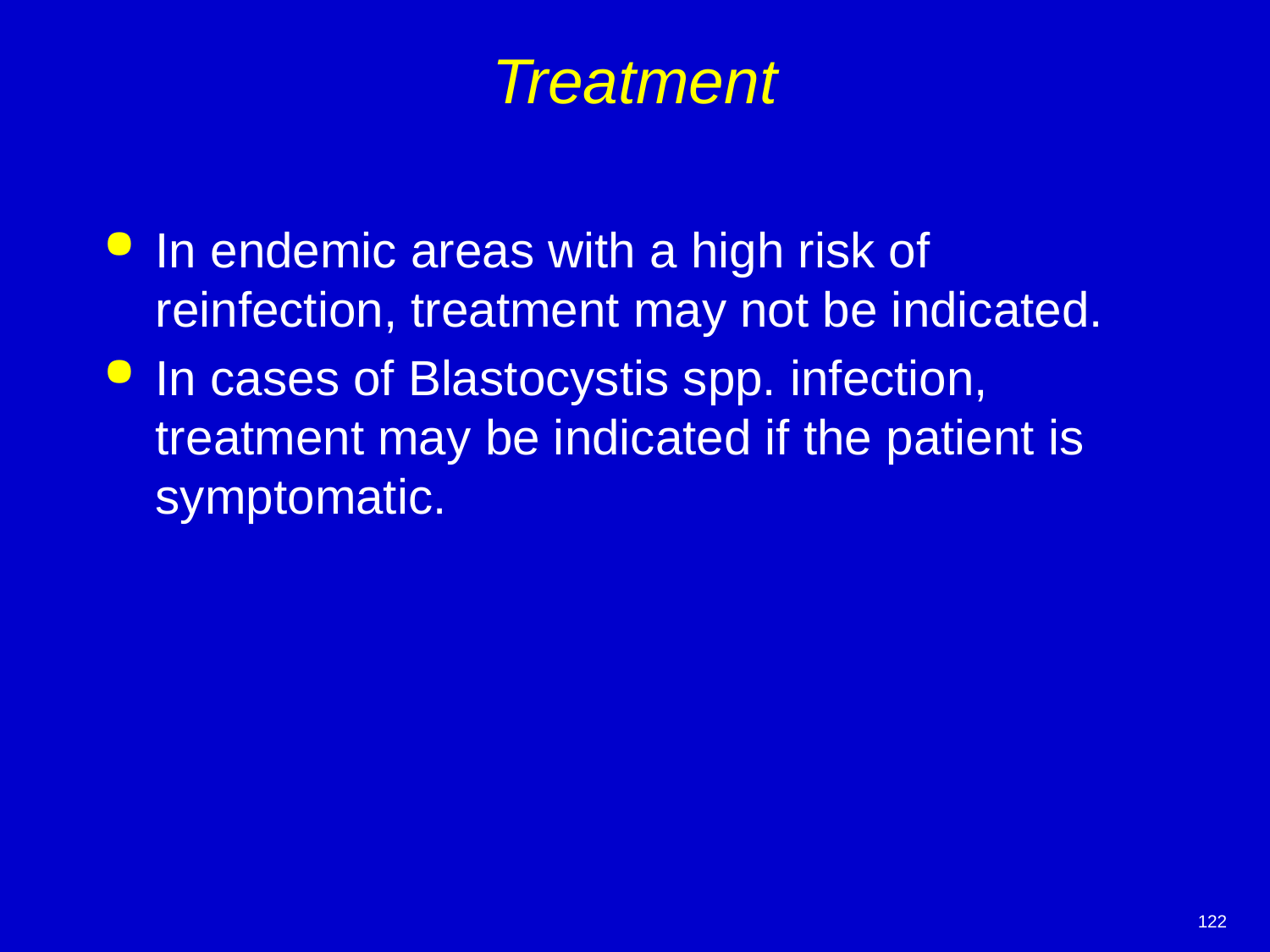

# Treatment
In endemic areas with a high risk of reinfection, treatment may not be indicated.
In cases of Blastocystis spp. infection, treatment may be indicated if the patient is symptomatic.